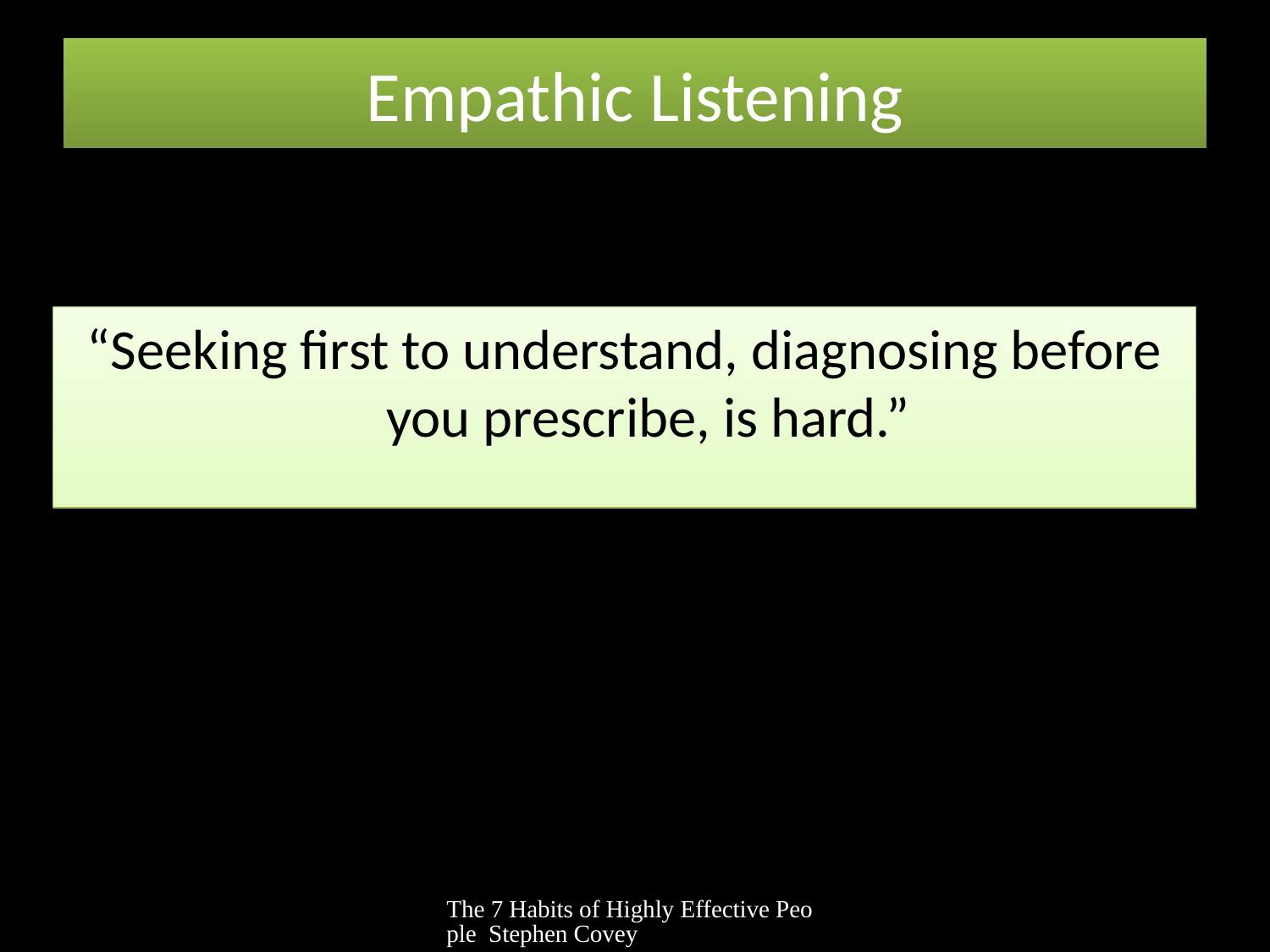

# Empathic Listening
“Seeking first to understand, diagnosing before you prescribe, is hard.”
The 7 Habits of Highly Effective People  Stephen Covey